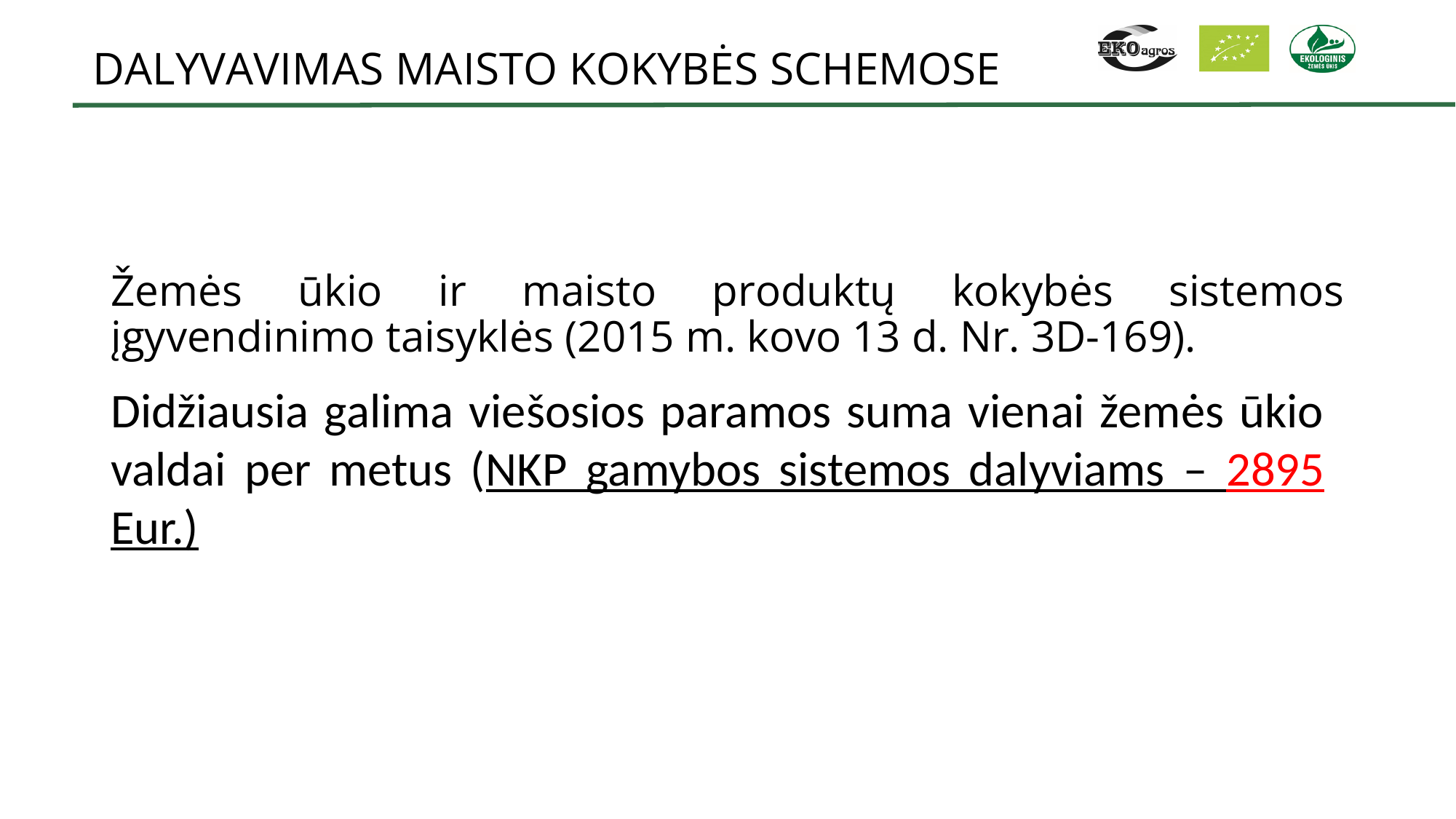

# DALYVAVIMAS MAISTO KOKYBĖS SCHEMOSE
Žemės ūkio ir maisto produktų kokybės sistemos įgyvendinimo taisyklės (2015 m. kovo 13 d. Nr. 3D-169).

Didžiausia galima viešosios paramos suma vienai žemės ūkio valdai per metus (NKP gamybos sistemos dalyviams – 2895 Eur.)